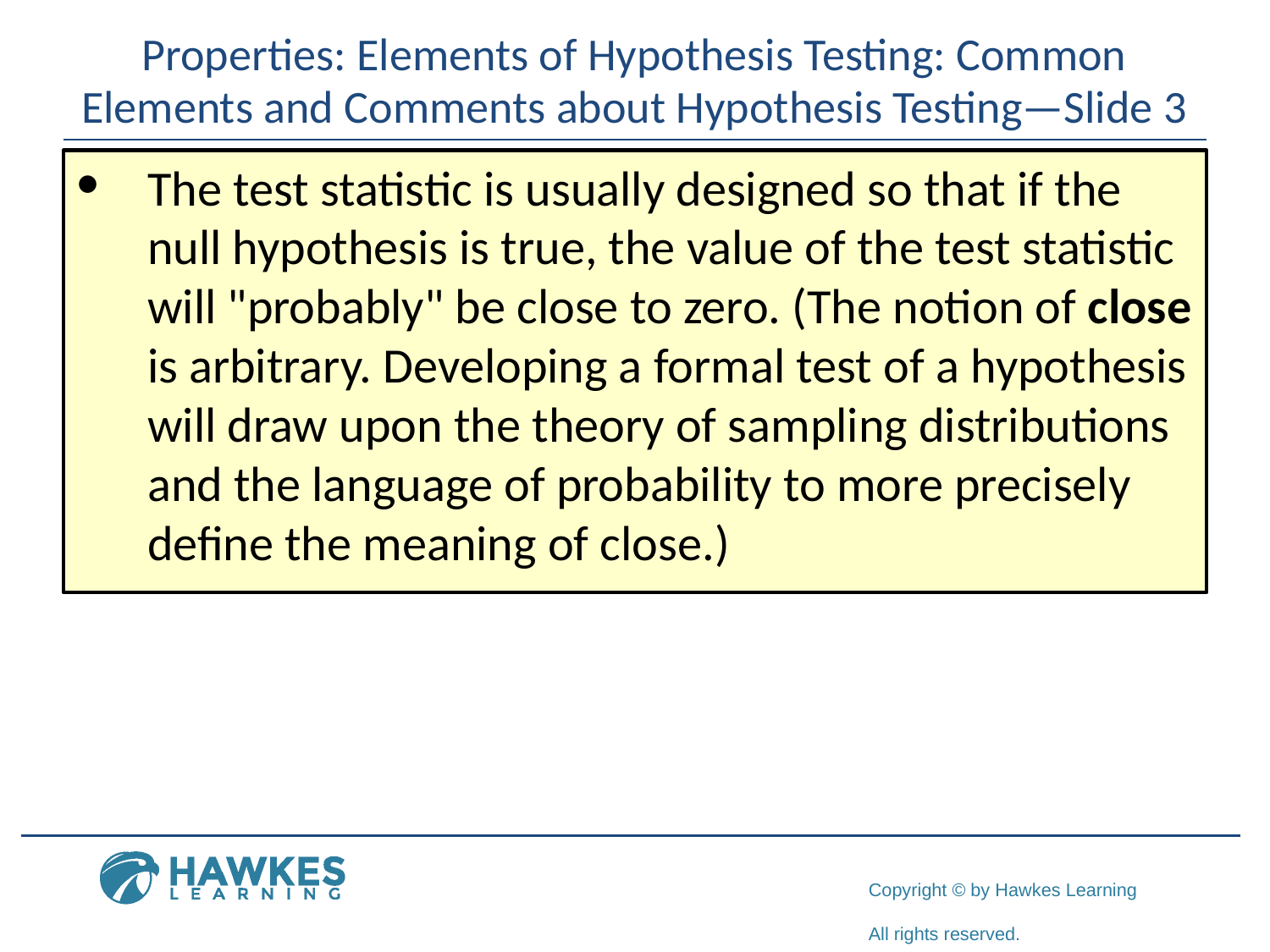

# Properties: Elements of Hypothesis Testing: Common Elements and Comments about Hypothesis Testing—Slide 3
​The test statistic is usually designed so that if the null hypothesis is true, the value of the test statistic will "probably" be close to zero. (The notion of close is arbitrary. Developing a formal test of a hypothesis will draw upon the theory of sampling distributions and the language of probability to more precisely define the meaning of close.)